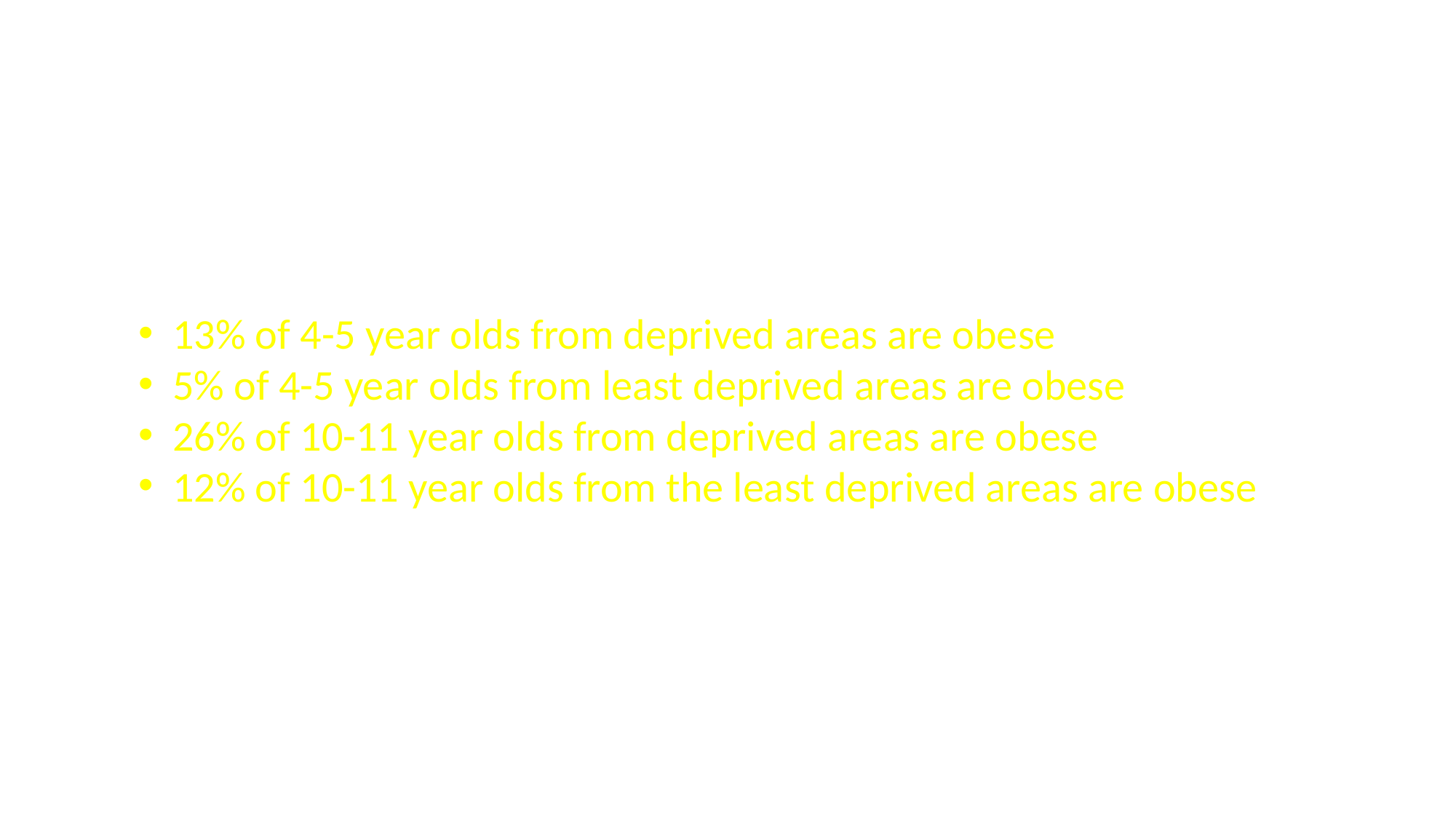

# What the data tells us
13% of 4-5 year olds from deprived areas are obese
5% of 4-5 year olds from least deprived areas are obese
26% of 10-11 year olds from deprived areas are obese
12% of 10-11 year olds from the least deprived areas are obese